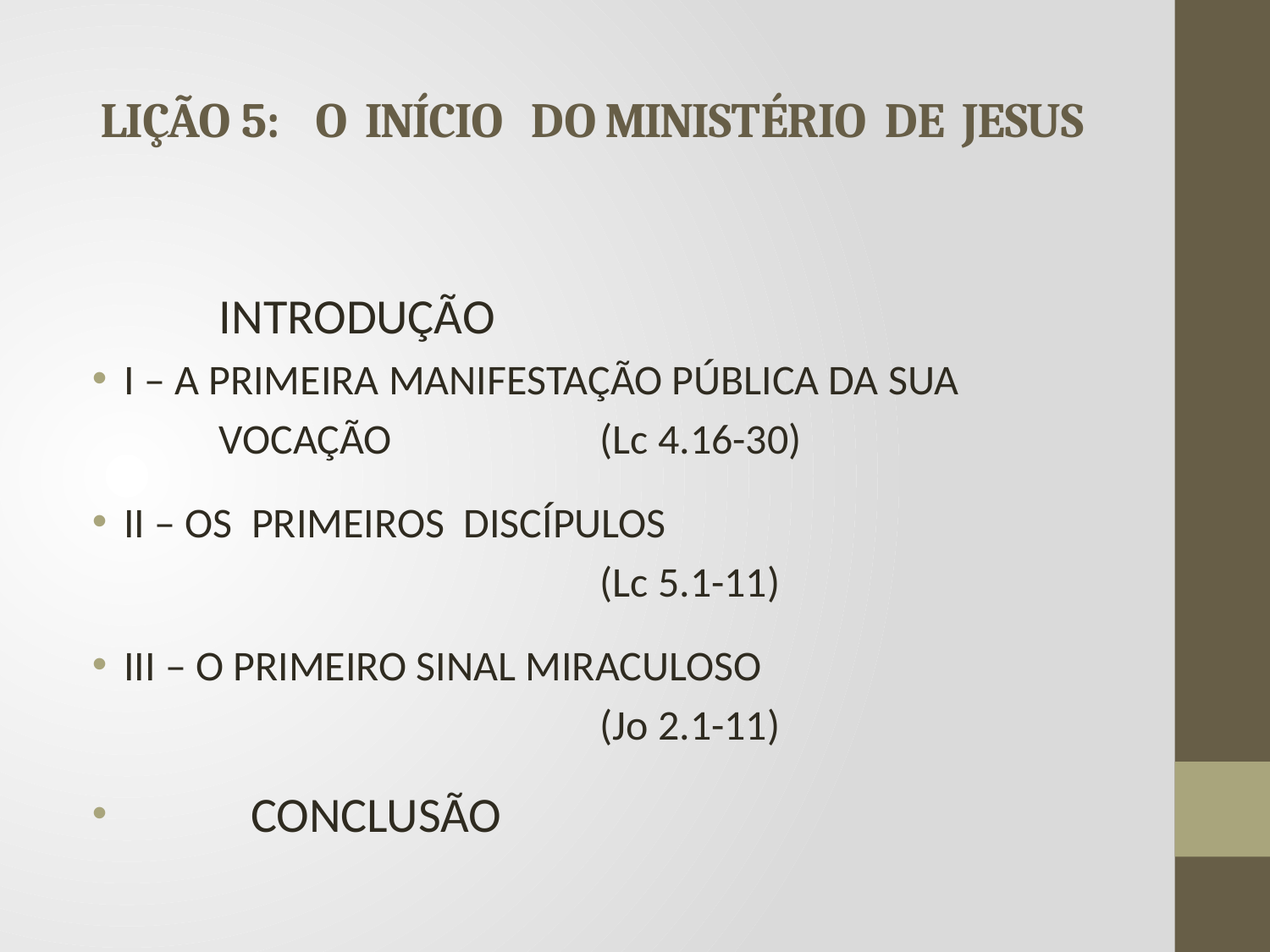

# LIÇÃO 5:    O  INÍCIO   DO MINISTÉRIO  DE  JESUS

	INTRODUÇÃO
I – A PRIMEIRA MANIFESTAÇÃO PÚBLICA DA SUA
	VOCAÇÃO 		(Lc 4.16-30)

II – OS  PRIMEIROS  DISCÍPULOS
				(Lc 5.1-11)

III – O PRIMEIRO SINAL MIRACULOSO
				(Jo 2.1-11)

	CONCLUSÃO